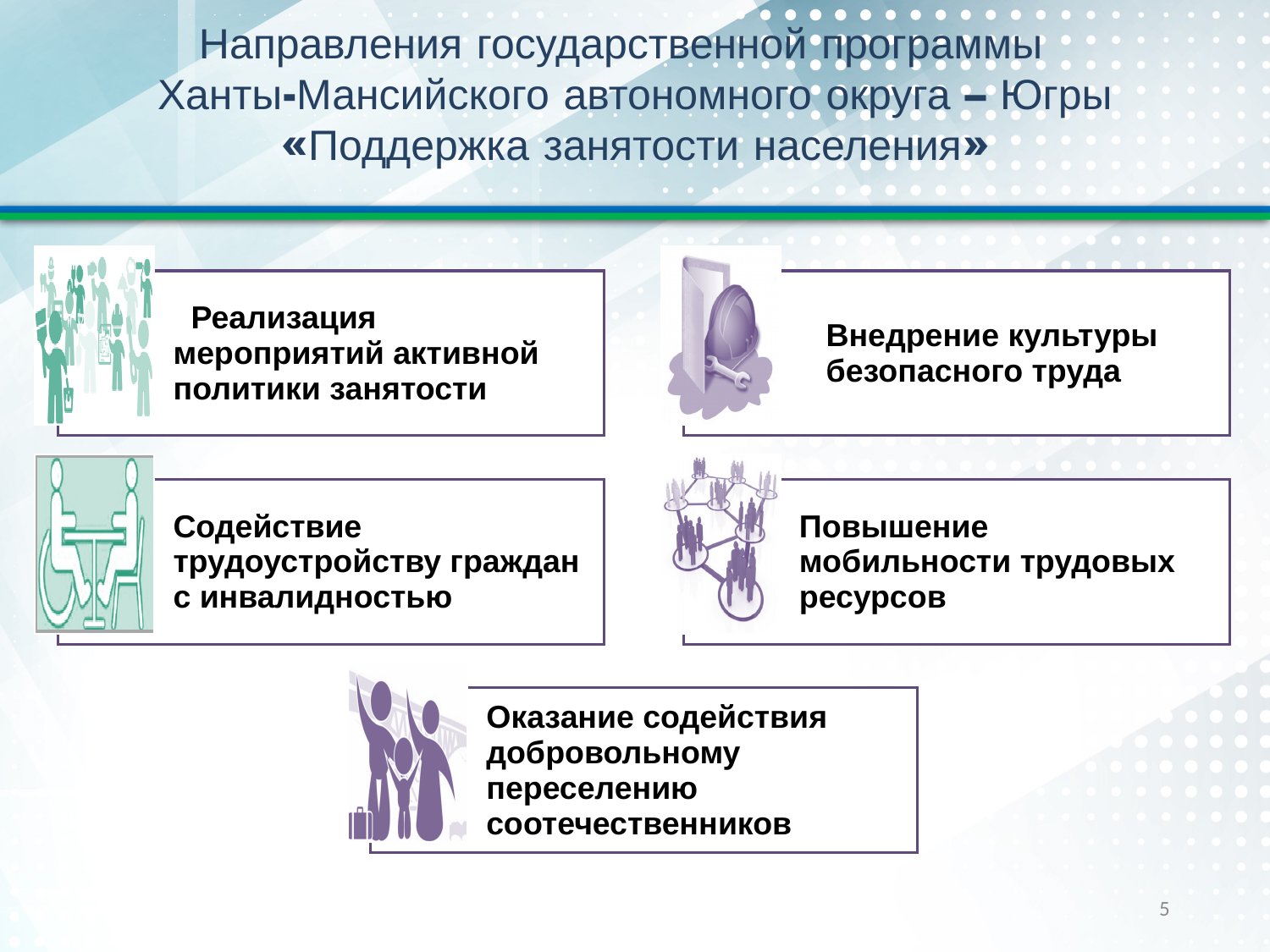

Направления государственной программы
Ханты-Мансийского автономного округа – Югры «Поддержка занятости населения»

  Реализация мероприятий активной политики занятости
   Внедрение культуры
   безопасного труда
Содействие трудоустройству граждан с инвалидностью
Повышение               мобильности трудовых ресурсов
Оказание содействия добровольному переселению соотечественников
5